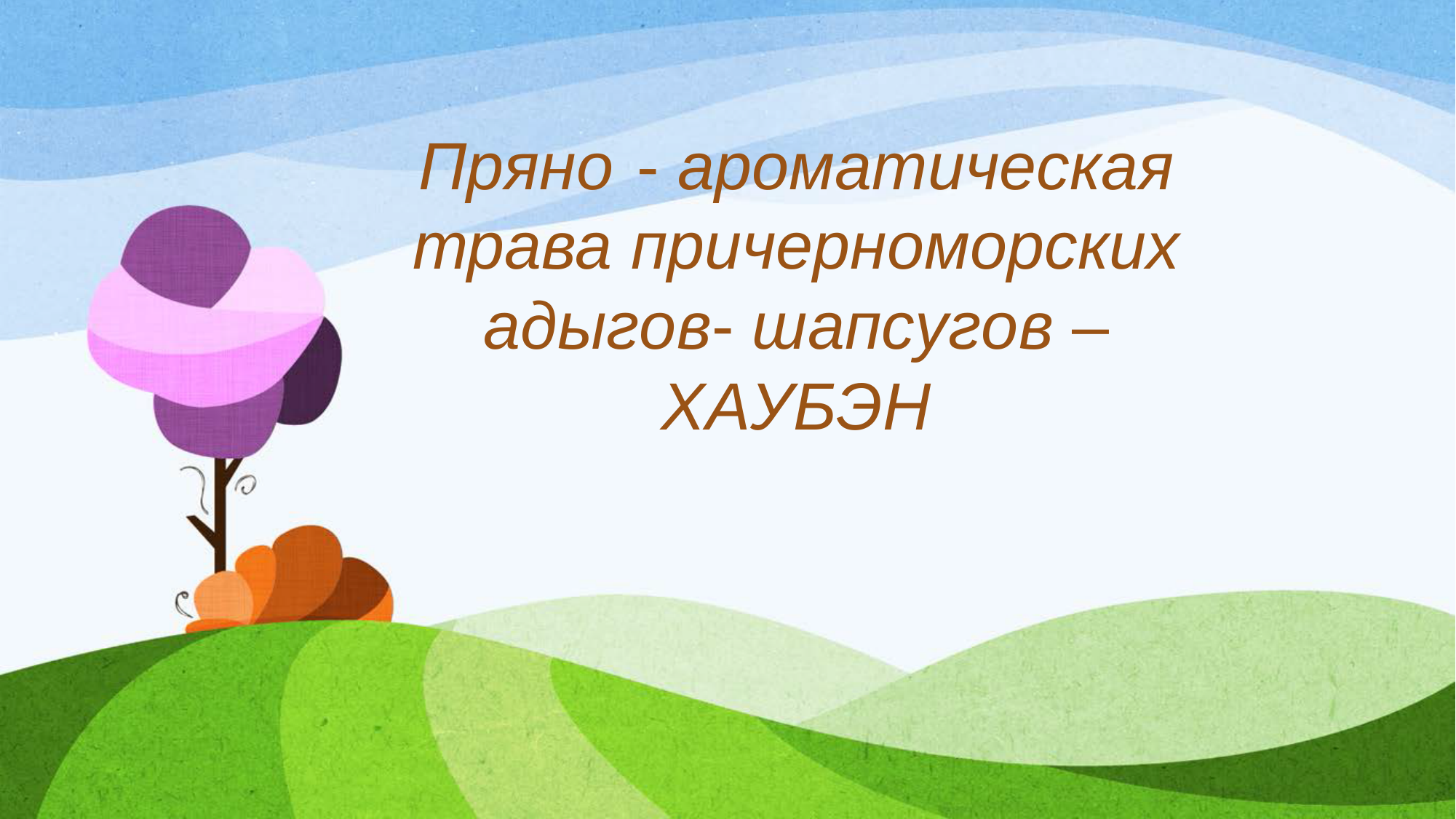

Пряно	- ароматическая трава причерноморских адыгов- шапсугов – ХАУБЭН